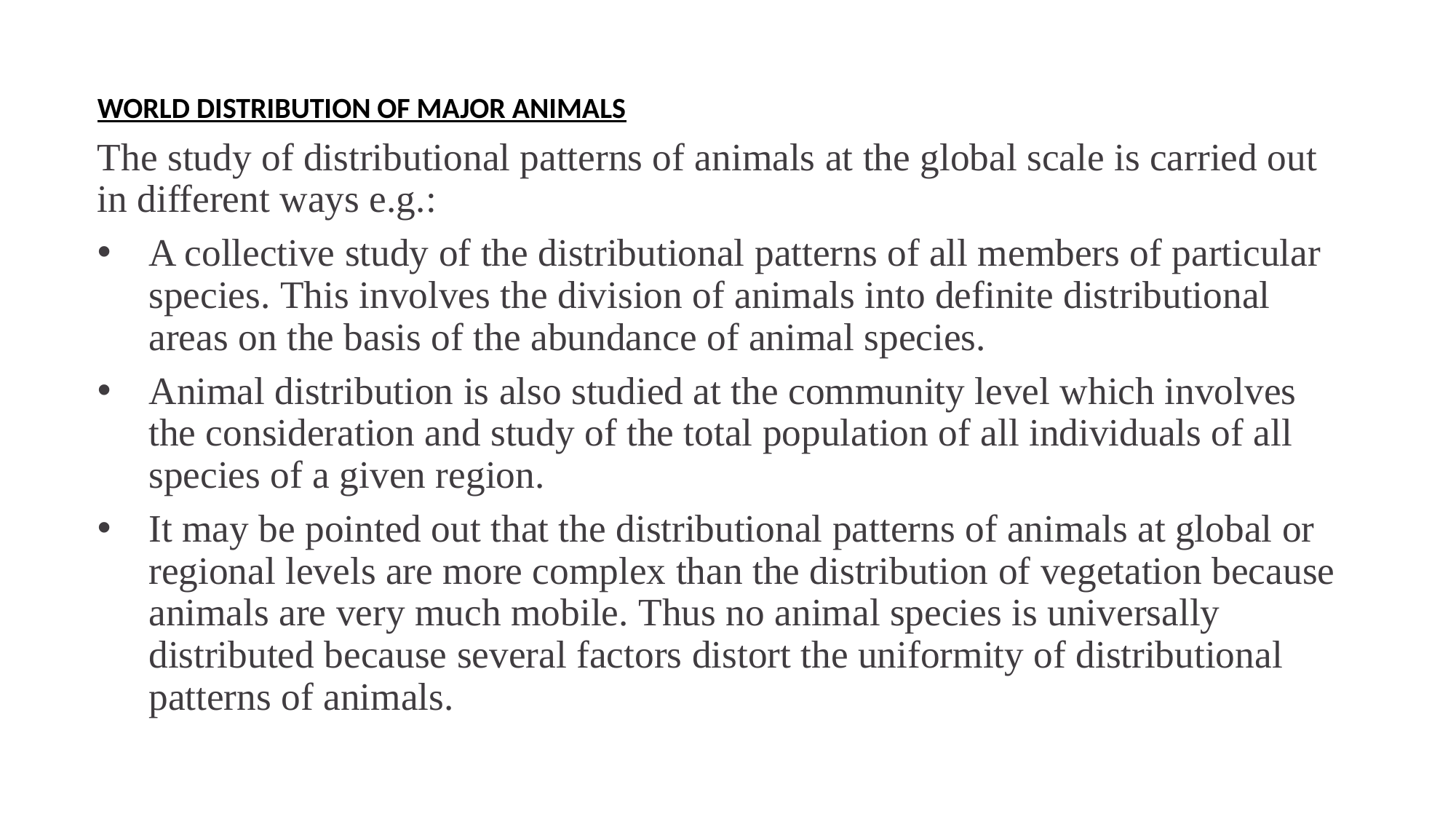

WORLD DISTRIBUTION OF MAJOR ANIMALS
The study of distributional patterns of animals at the global scale is carried out in different ways e.g.:
A collective study of the distributional patterns of all members of particular species. This involves the division of animals into definite distributional areas on the basis of the abundance of animal species.
Animal distribution is also studied at the community level which involves the consideration and study of the total population of all individuals of all species of a given region.
It may be pointed out that the distributional patterns of animals at global or regional levels are more complex than the distribution of vegetation because animals are very much mobile. Thus no animal species is universally distributed because several factors distort the uniformity of distributional patterns of animals.